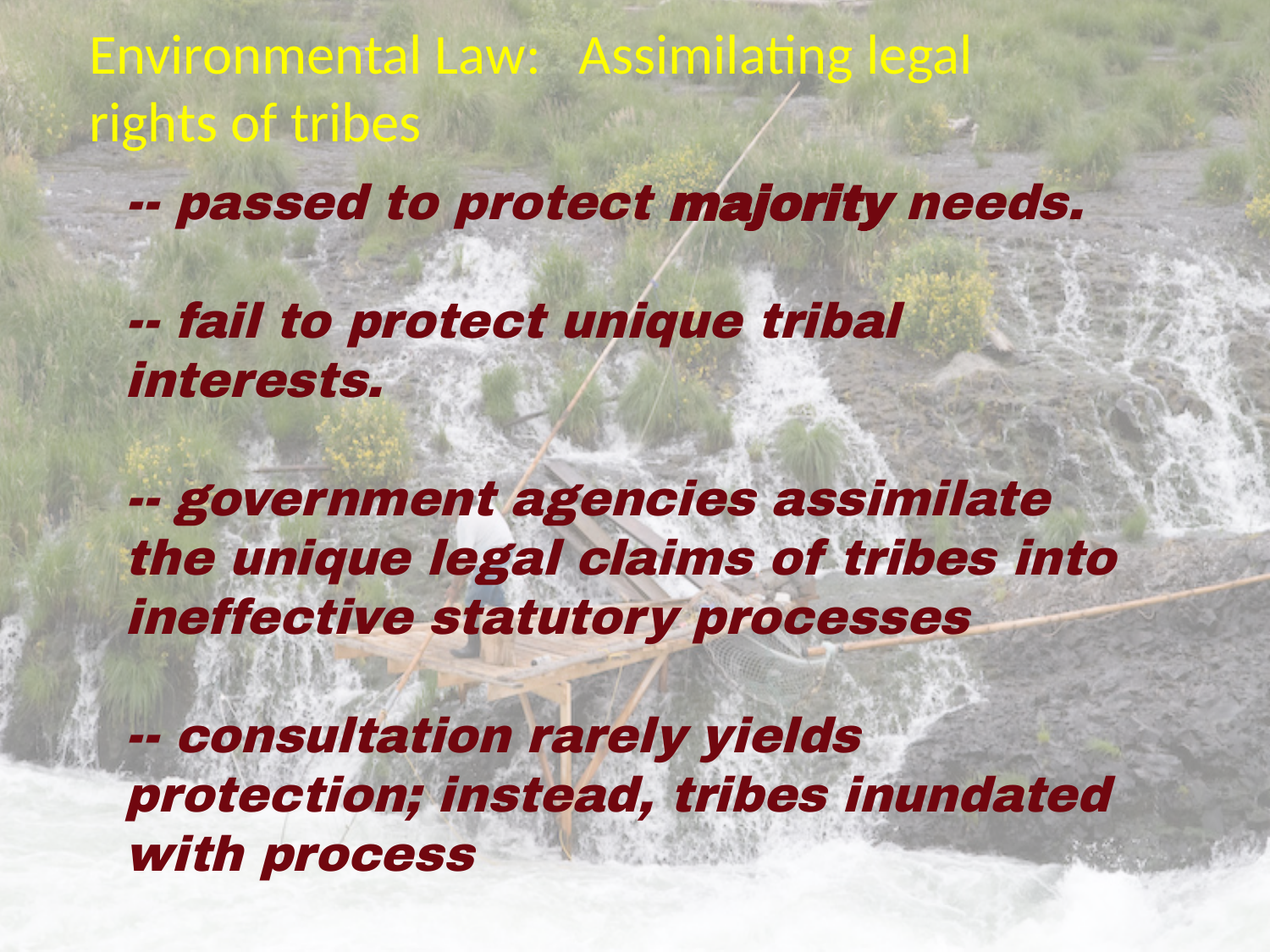

Environmental Law:   Assimilating legal rights of tribes
-- passed to protect majority needs.

-- fail to protect unique tribal interests.

-- government agencies assimilate the unique legal claims of tribes into ineffective statutory processes

-- consultation rarely yields protection; instead, tribes inundated with process